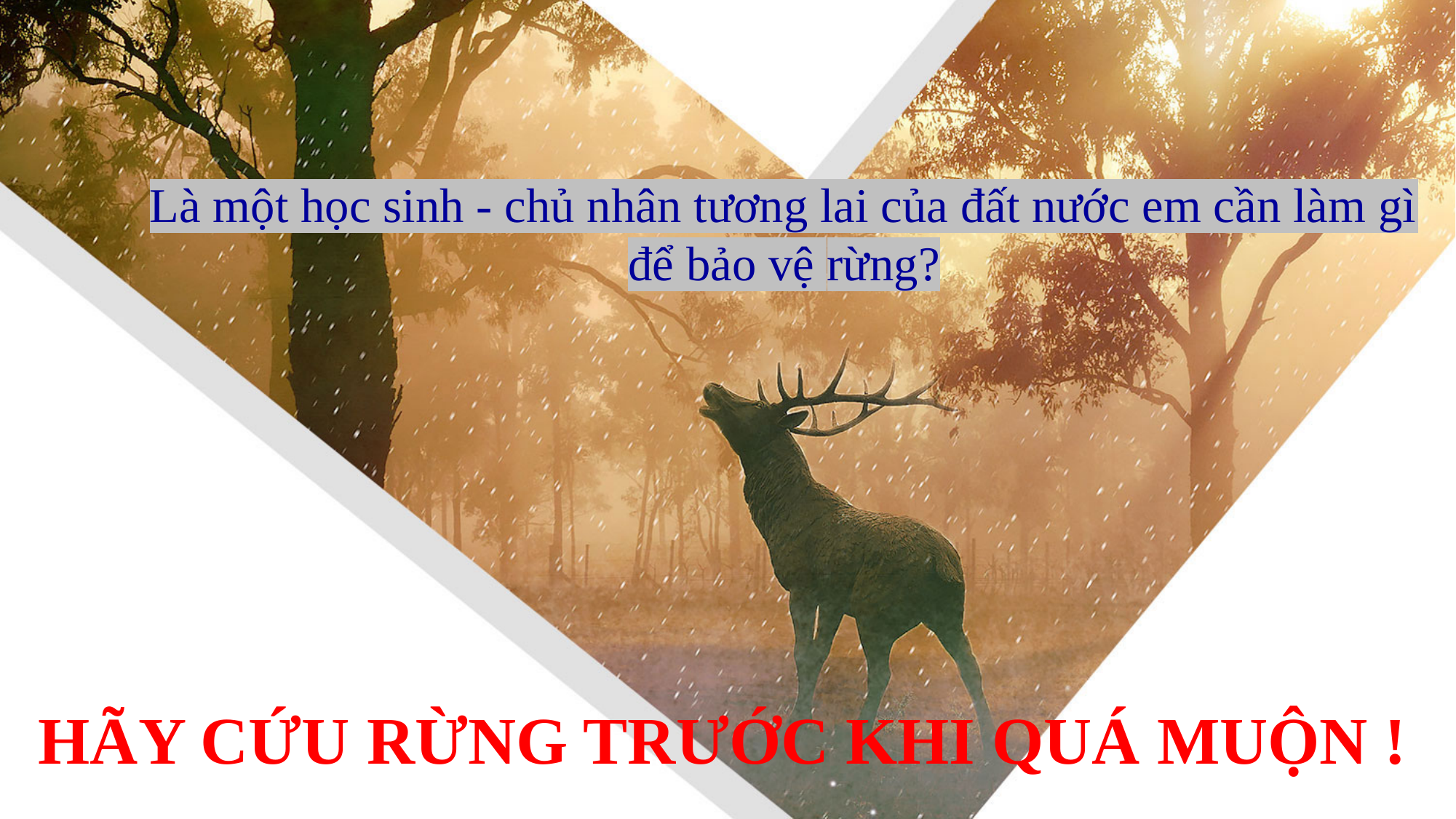

Là một học sinh - chủ nhân tương lai của đất nước em cần làm gì để bảo vệ rừng?
# HÃY CỨU RỪNG TRƯỚC KHI QUÁ MUỘN !